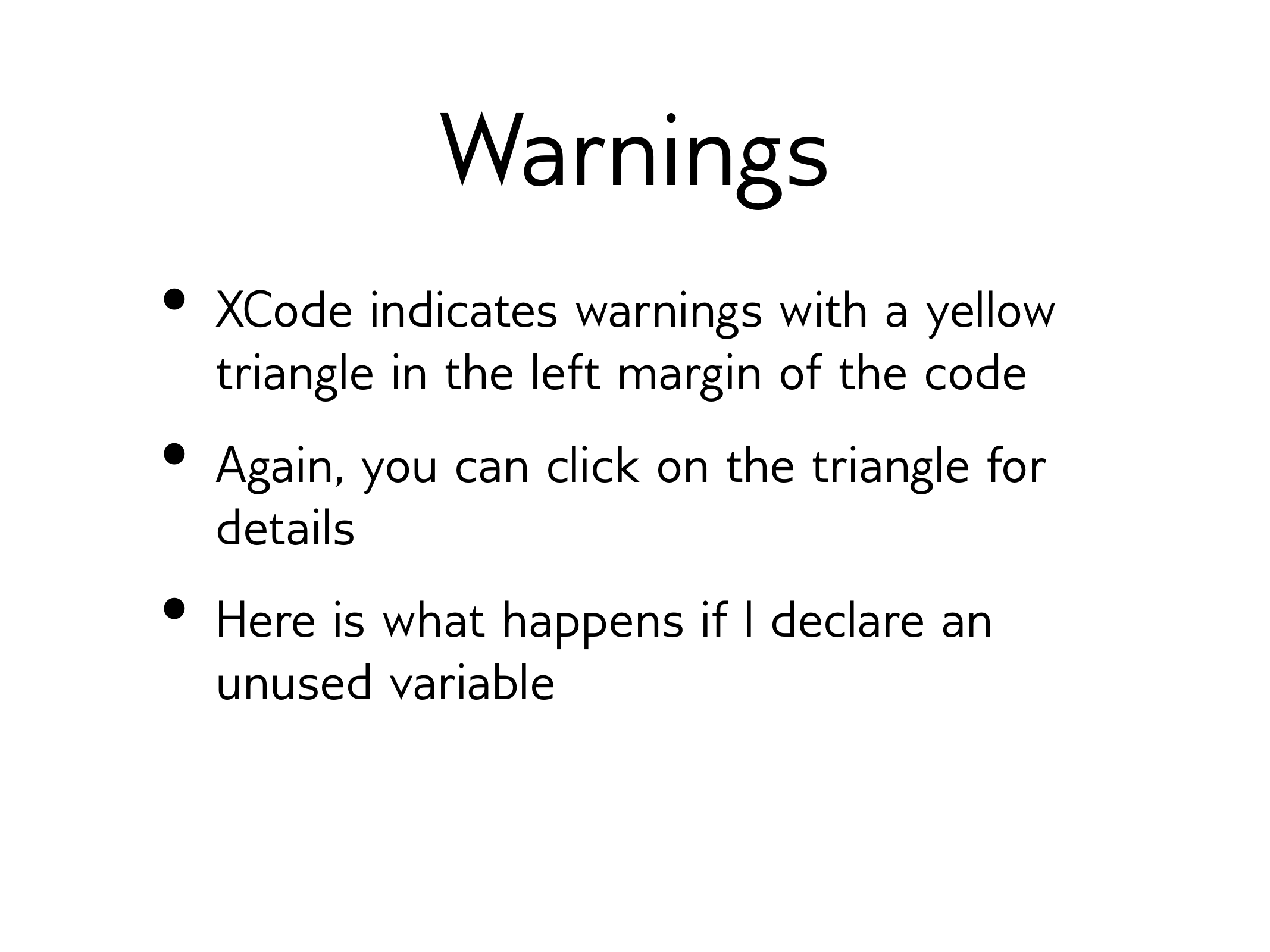

# Warnings
XCode indicates warnings with a yellow triangle in the left margin of the code
Again, you can click on the triangle for details
Here is what happens if I declare an unused variable